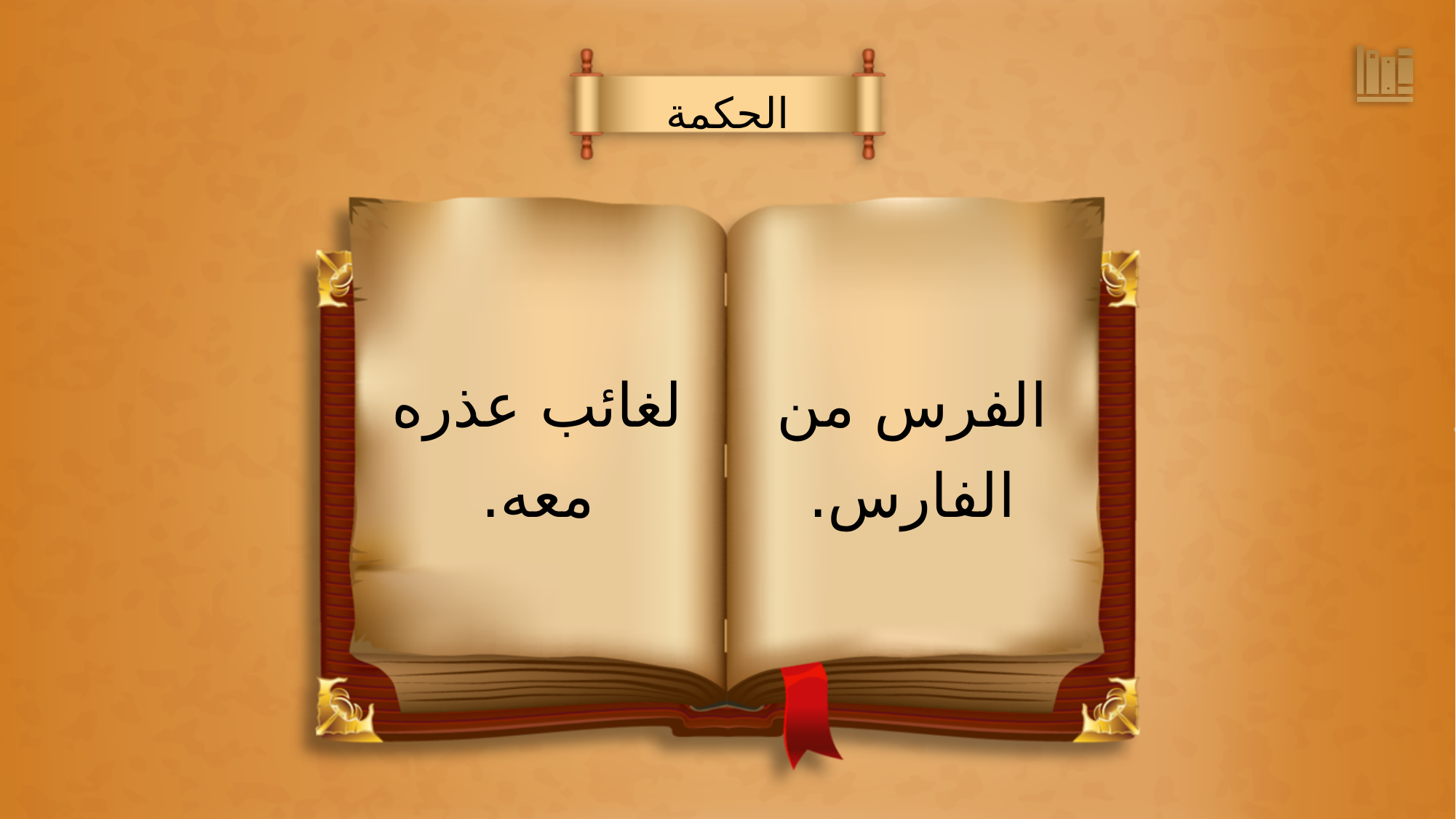

الحكمة
الفرس من
الفارس.
لغائب عذره
معه.